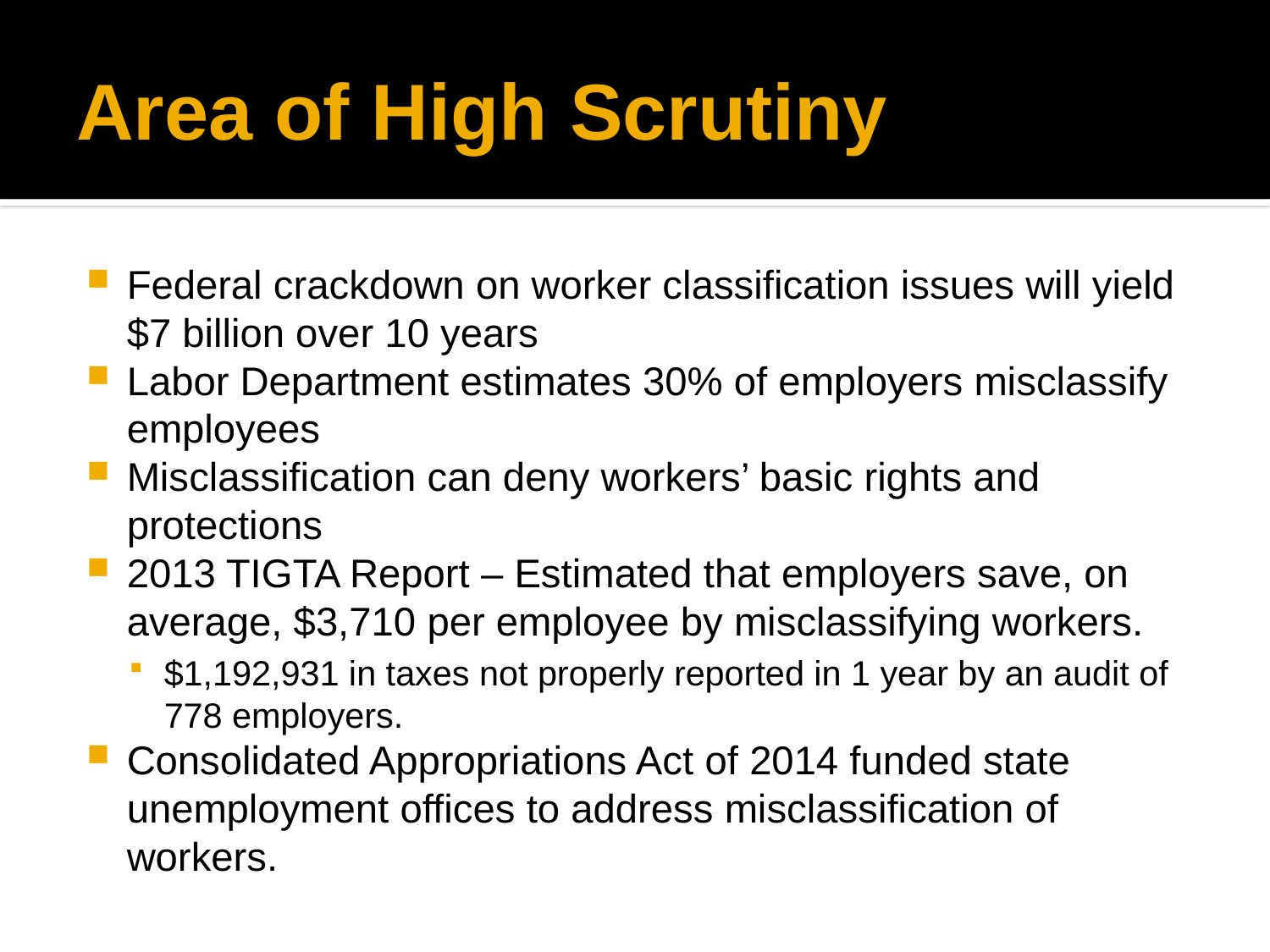

# Area of High Scrutiny
Federal crackdown on worker classification issues will yield $7 billion over 10 years
Labor Department estimates 30% of employers misclassify employees
Misclassification can deny workers’ basic rights and protections
2013 TIGTA Report – Estimated that employers save, on average, $3,710 per employee by misclassifying workers.
$1,192,931 in taxes not properly reported in 1 year by an audit of 778 employers.
Consolidated Appropriations Act of 2014 funded state unemployment offices to address misclassification of workers.